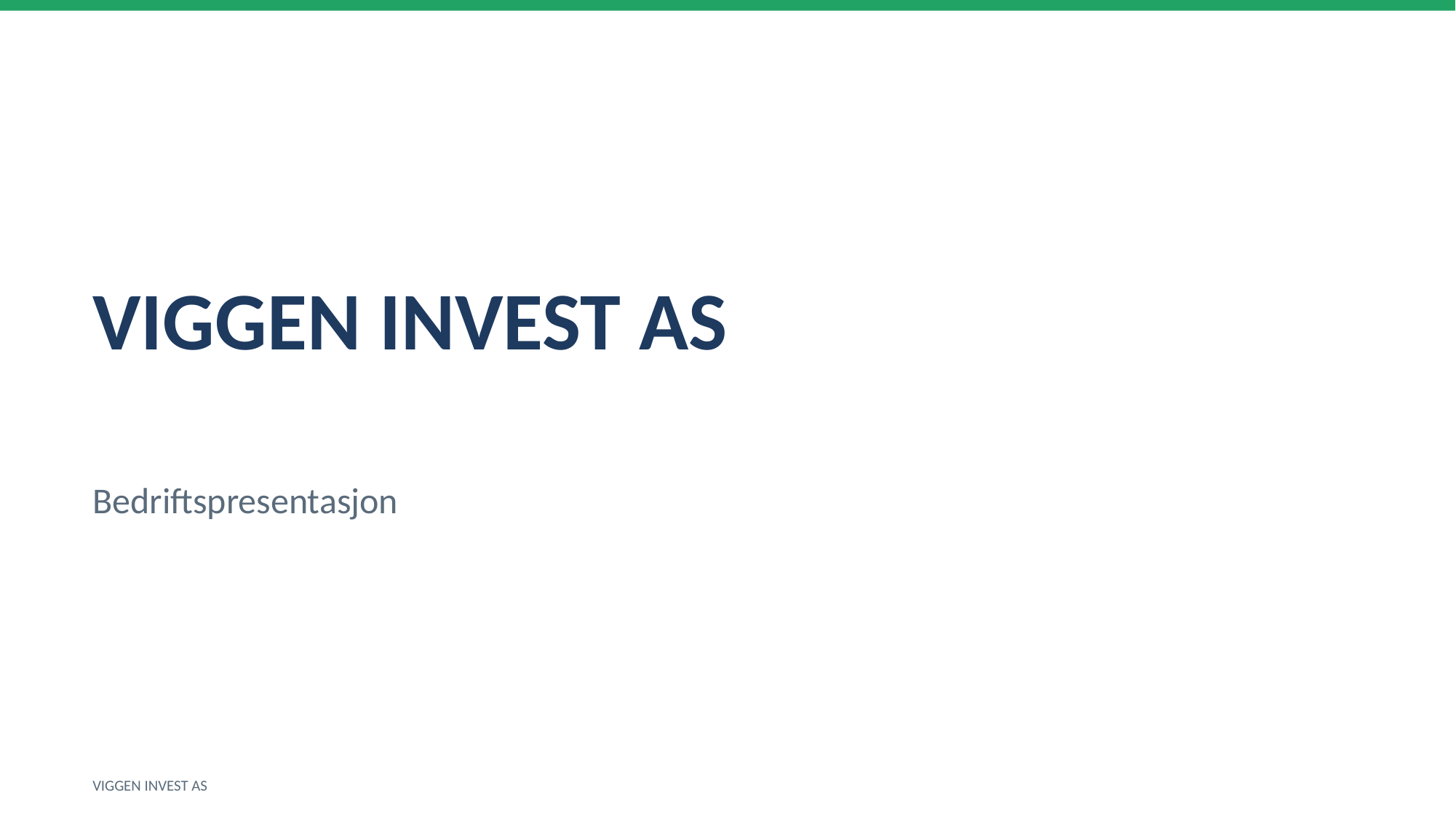

VIGGEN INVEST AS
Bedriftspresentasjon
VIGGEN INVEST AS